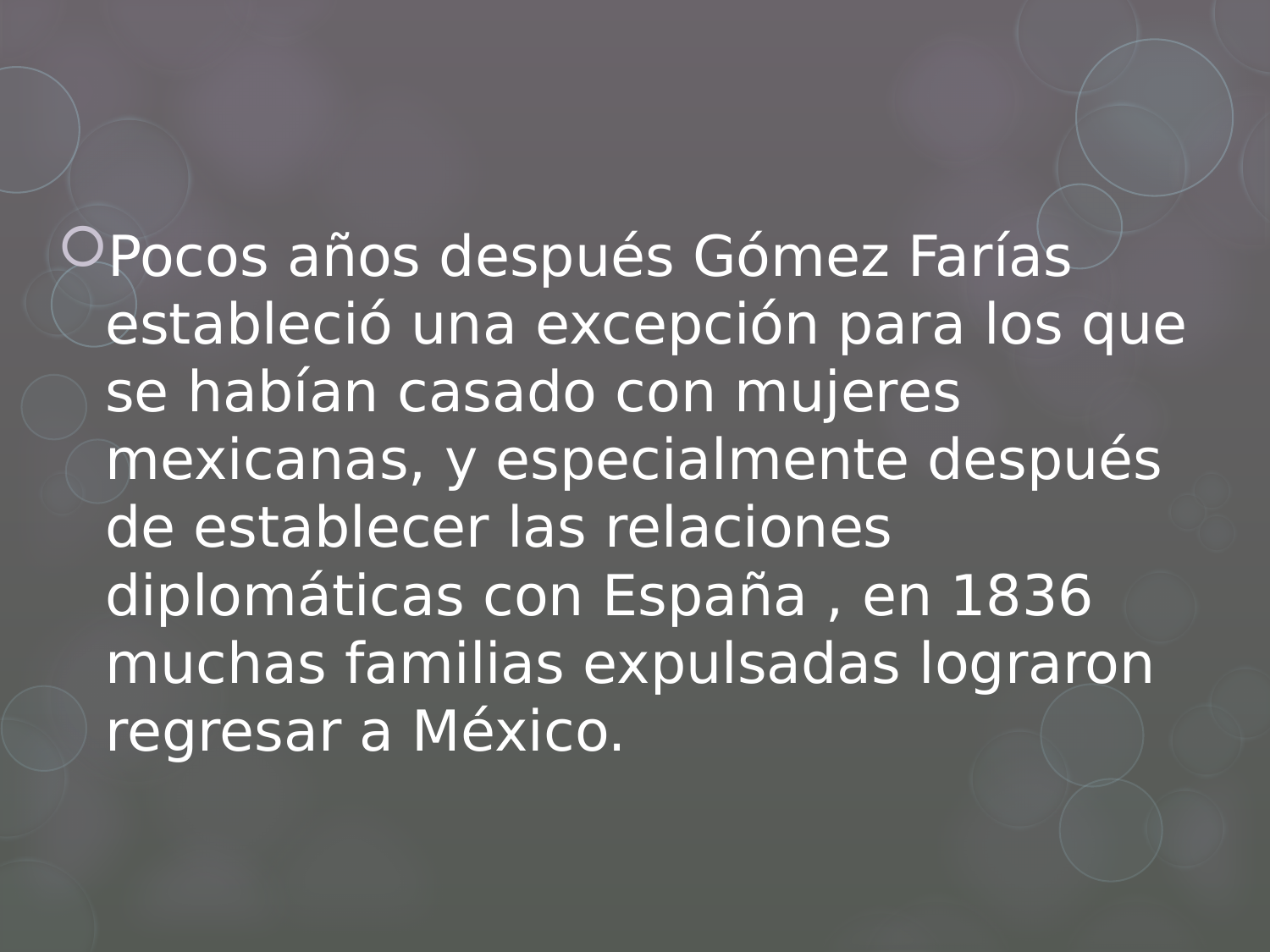

Pocos años después Gómez Farías estableció una excepción para los que se habían casado con mujeres mexicanas, y especialmente después de establecer las relaciones diplomáticas con España , en 1836 muchas familias expulsadas lograron regresar a México.